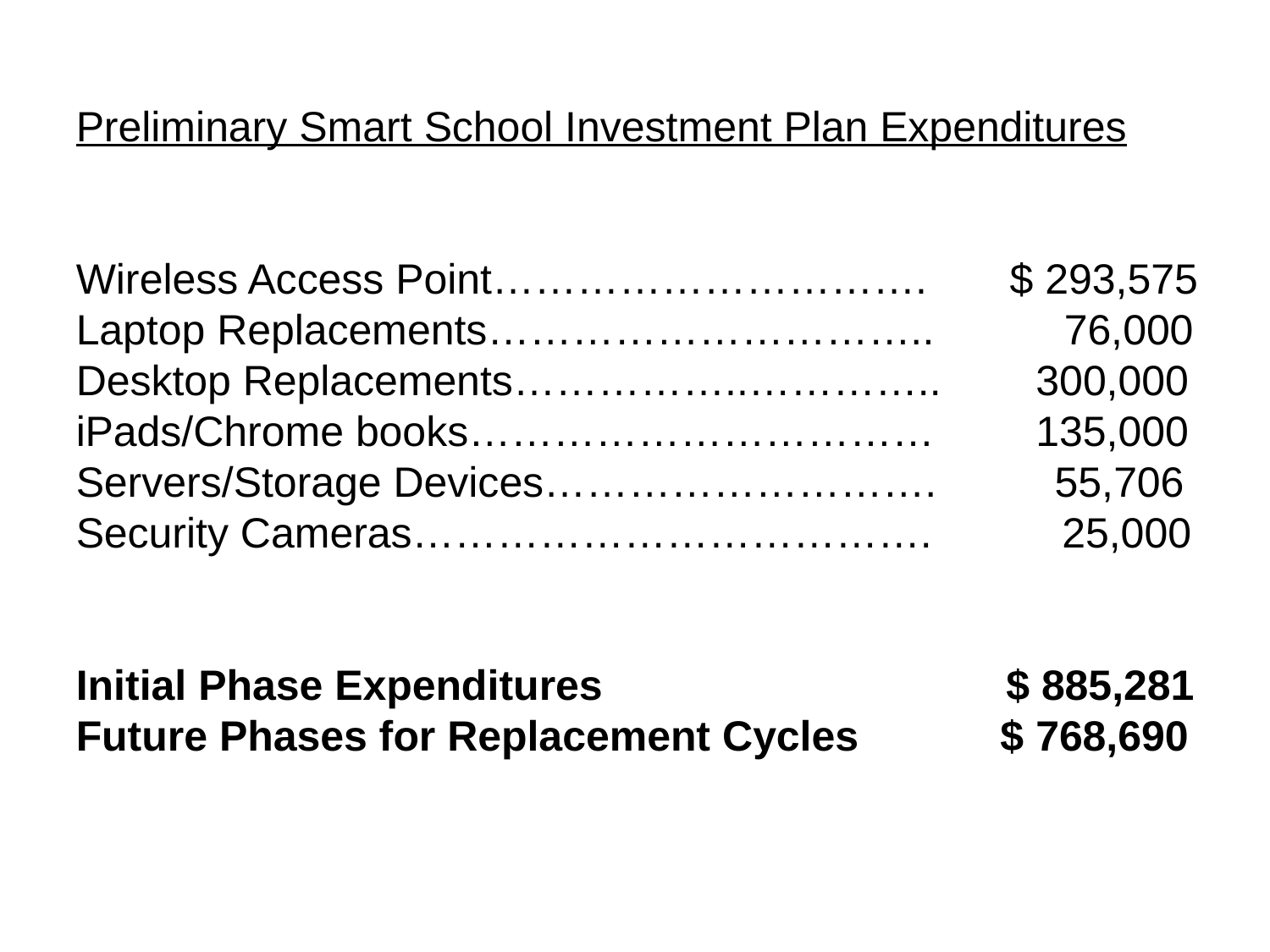

Preliminary Smart School Investment Plan Expenditures

Wireless Access Point………………………….       $ 293,575
Laptop Replacements…………………………..           76,000
Desktop Replacements……………..…………..        300,000
iPads/Chrome books……………………………	      135,000
Servers/Storage Devices……………………….          55,706
Security Cameras……………………………….           25,000

Initial Phase Expenditures 	                         $ 885,281
Future Phases for Replacement Cycles	   $ 768,690